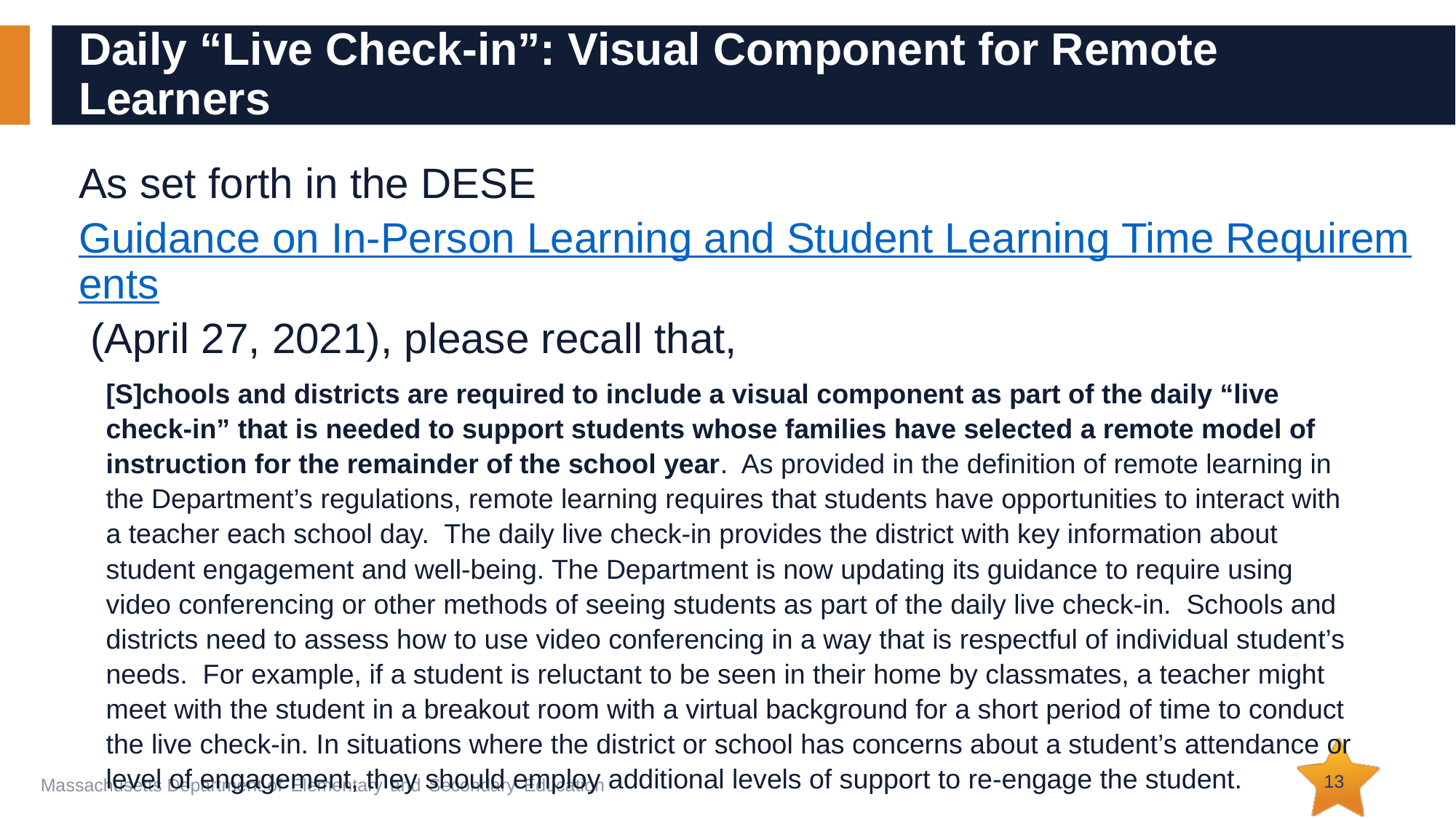

# Daily “Live Check-in”: Visual Component for Remote Learners
As set forth in the DESE Guidance on In-Person Learning and Student Learning Time Requirements (April 27, 2021), please recall that,
[S]chools and districts are required to include a visual component as part of the daily “live check-in” that is needed to support students whose families have selected a remote model of instruction for the remainder of the school year.  As provided in the definition of remote learning in the Department’s regulations, remote learning requires that students have opportunities to interact with a teacher each school day.  The daily live check-in provides the district with key information about student engagement and well-being. The Department is now updating its guidance to require using video conferencing or other methods of seeing students as part of the daily live check-in.  Schools and districts need to assess how to use video conferencing in a way that is respectful of individual student’s needs.  For example, if a student is reluctant to be seen in their home by classmates, a teacher might meet with the student in a breakout room with a virtual background for a short period of time to conduct the live check-in. In situations where the district or school has concerns about a student’s attendance or level of engagement, they should employ additional levels of support to re-engage the student.

13